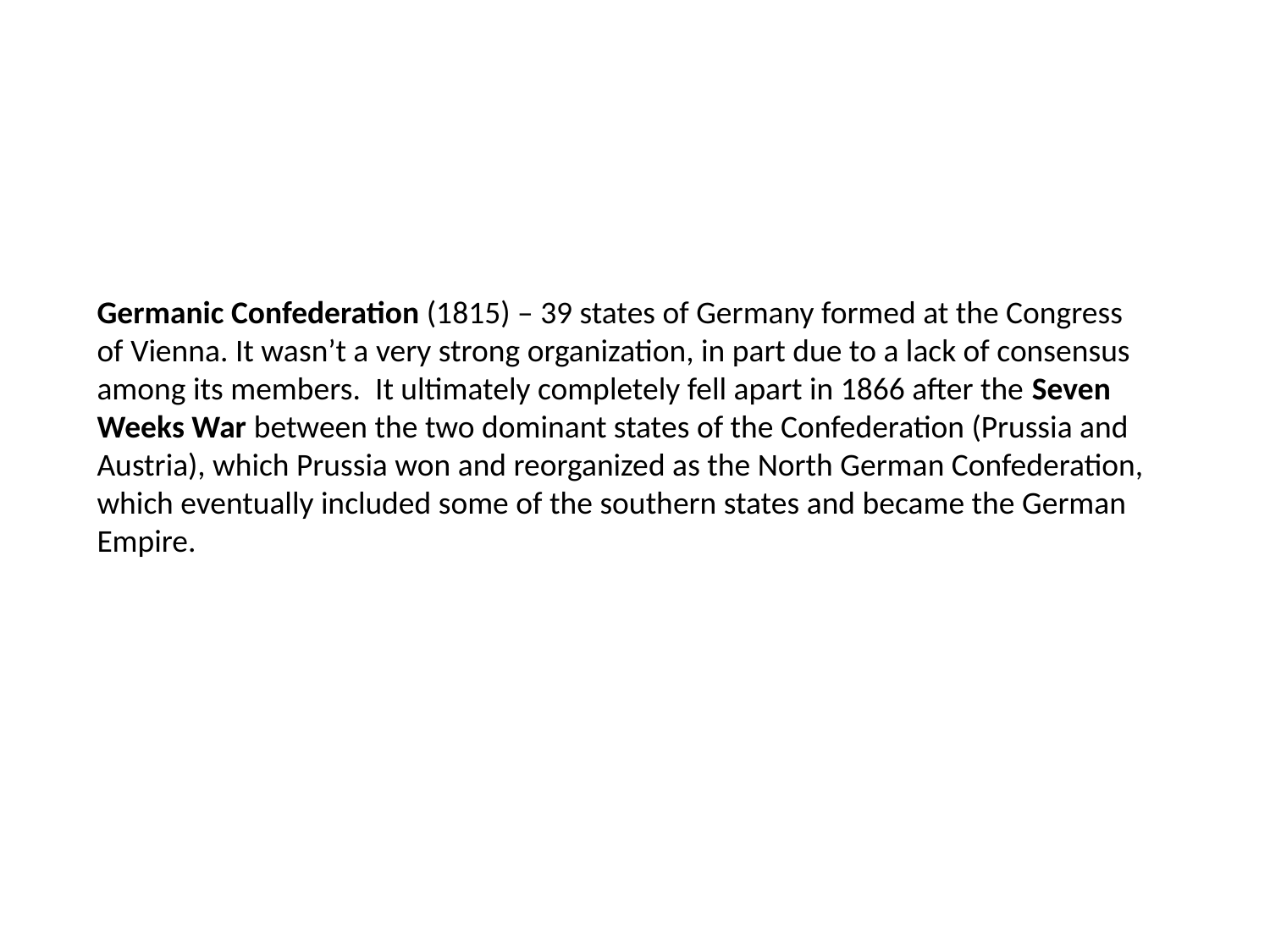

Germanic Confederation (1815) – 39 states of Germany formed at the Congress of Vienna. It wasn’t a very strong organization, in part due to a lack of consensus among its members.  It ultimately completely fell apart in 1866 after the Seven Weeks War between the two dominant states of the Confederation (Prussia and Austria), which Prussia won and reorganized as the North German Confederation, which eventually included some of the southern states and became the German Empire.